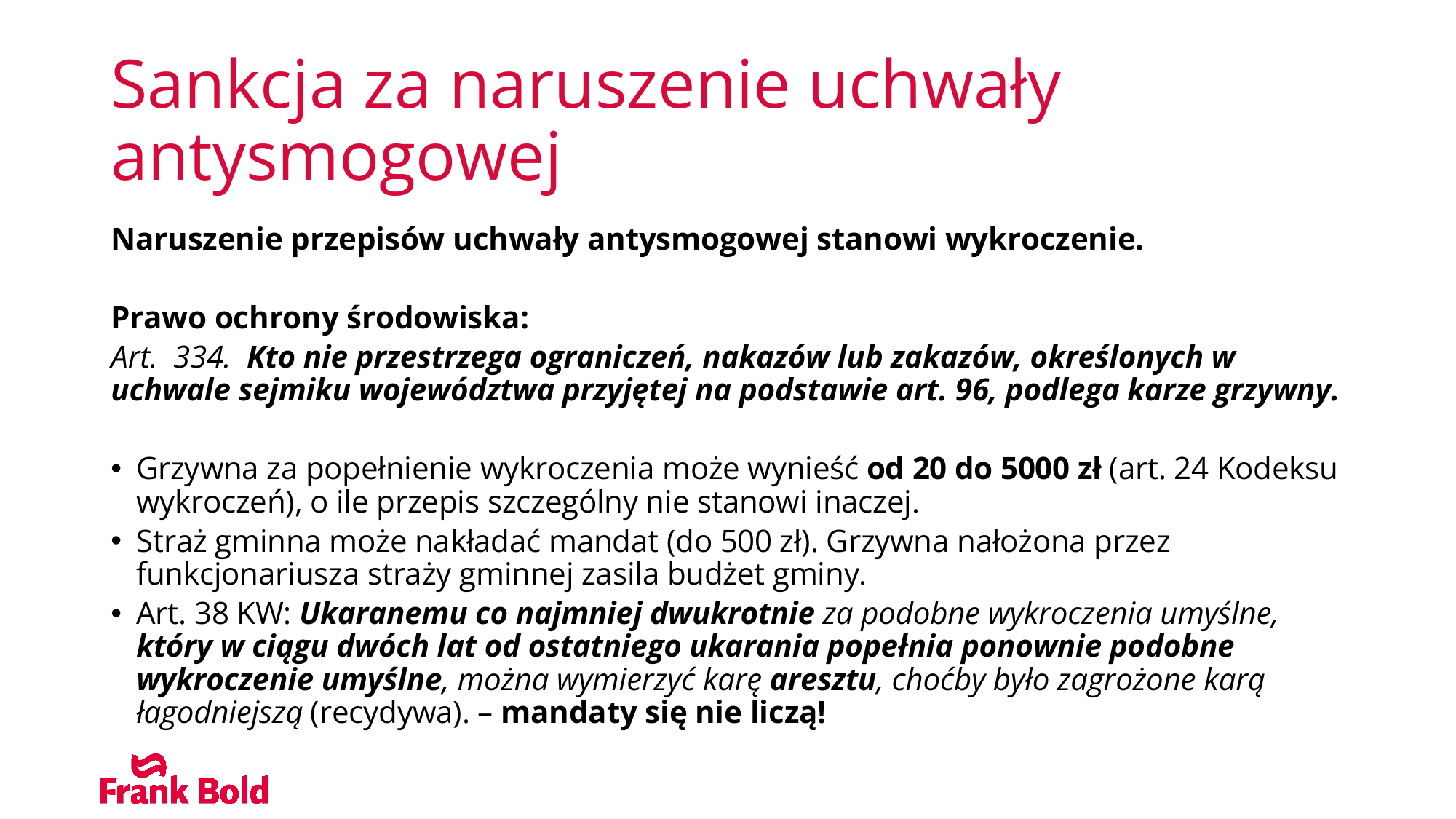

# Sankcja za naruszenie uchwały antysmogowej
Naruszenie przepisów uchwały antysmogowej stanowi wykroczenie.

Prawo ochrony środowiska:
Art.  334.  Kto nie przestrzega ograniczeń, nakazów lub zakazów, określonych w uchwale sejmiku województwa przyjętej na podstawie art. 96, podlega karze grzywny.

Grzywna za popełnienie wykroczenia może wynieść od 20 do 5000 zł (art. 24 Kodeksu wykroczeń), o ile przepis szczególny nie stanowi inaczej.
Straż gminna może nakładać mandat (do 500 zł). Grzywna nałożona przez funkcjonariusza straży gminnej zasila budżet gminy.
Art. 38 KW: Ukaranemu co najmniej dwukrotnie za podobne wykroczenia umyślne, który w ciągu dwóch lat od ostatniego ukarania popełnia ponownie podobne wykroczenie umyślne, można wymierzyć karę aresztu, choćby było zagrożone karą łagodniejszą (recydywa). – mandaty się nie liczą!